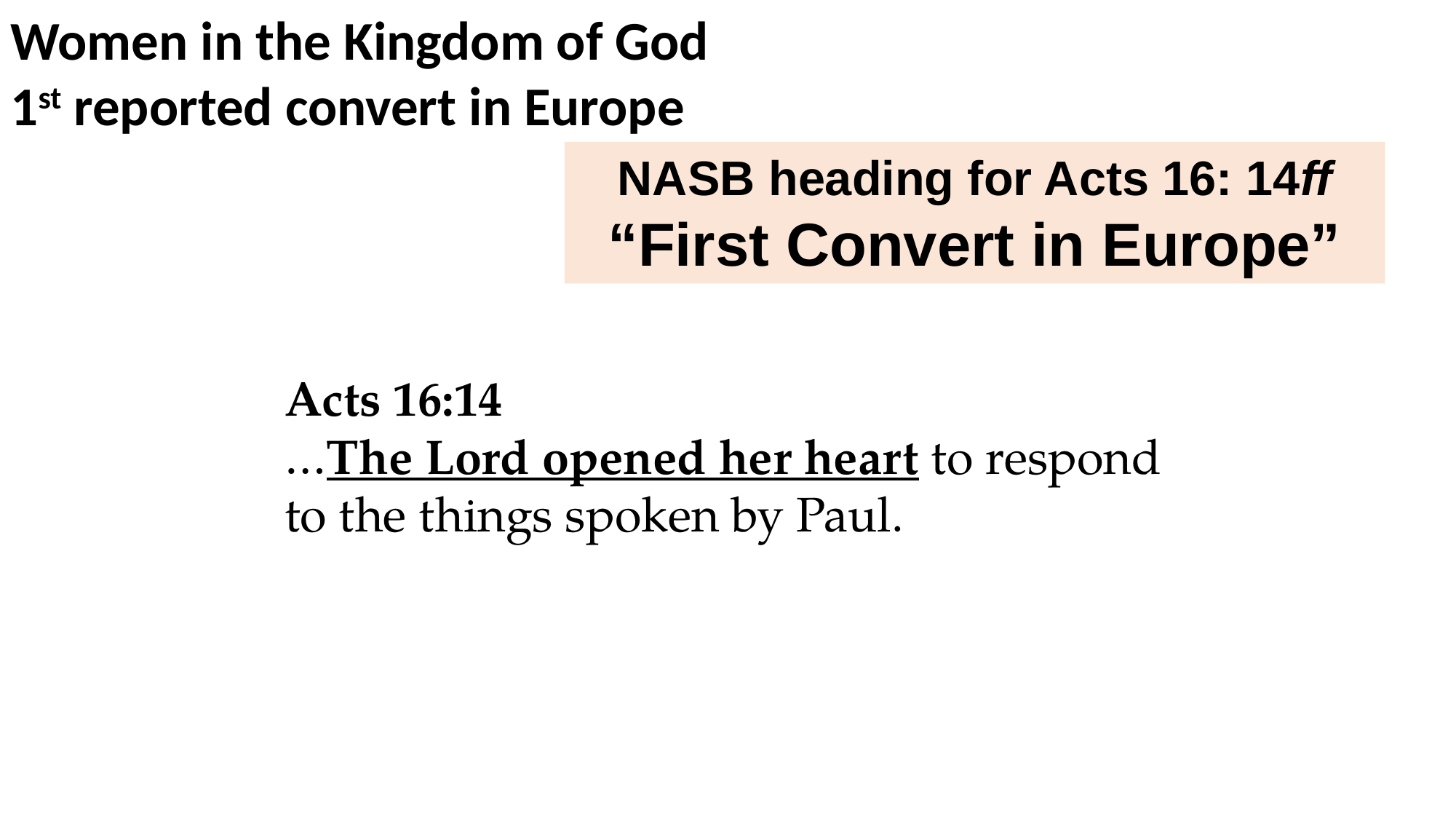

Women in the Kingdom of God
1st reported convert in Europe
NASB heading for Acts 16: 14ff
“First Convert in Europe”
Acts 16:14
…The Lord opened her heart to respond to the things spoken by Paul.